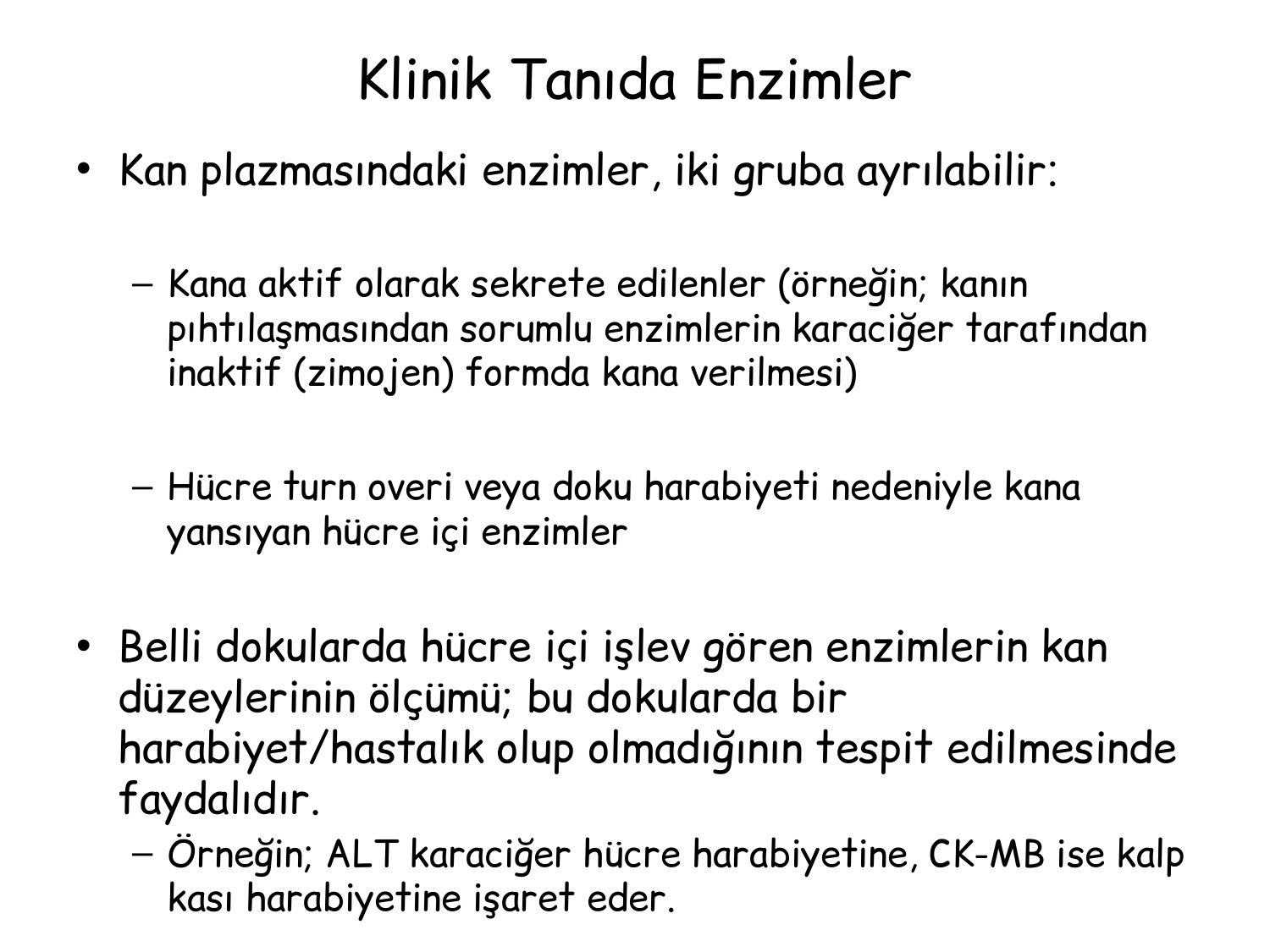

# Klinik Tanıda Enzimler
Kan plazmasındaki enzimler, iki gruba ayrılabilir:

Kana aktif olarak sekrete edilenler (örneğin; kanın pıhtılaşmasından sorumlu enzimlerin karaciğer tarafından inaktif (zimojen) formda kana verilmesi)

Hücre turn overi veya doku harabiyeti nedeniyle kana yansıyan hücre içi enzimler

Belli dokularda hücre içi işlev gören enzimlerin kan düzeylerinin ölçümü; bu dokularda bir harabiyet/hastalık olup olmadığının tespit edilmesinde faydalıdır.
Örneğin; ALT karaciğer hücre harabiyetine, CK-MB ise kalp kası harabiyetine işaret eder.